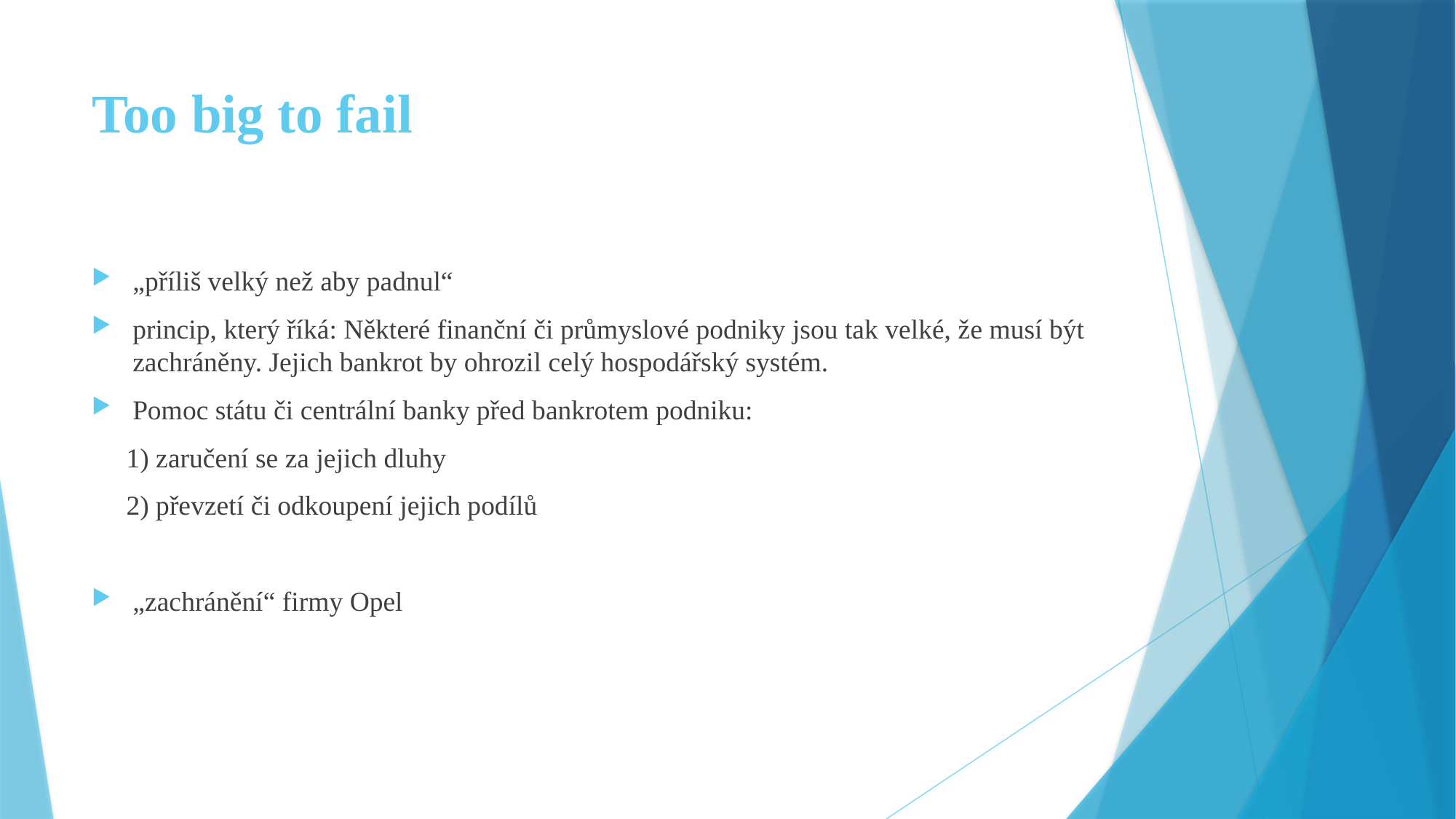

# Too big to fail
„příliš velký než aby padnul“
princip, který říká: Některé finanční či průmyslové podniky jsou tak velké, že musí být zachráněny. Jejich bankrot by ohrozil celý hospodářský systém.
Pomoc státu či centrální banky před bankrotem podniku:
     1) zaručení se za jejich dluhy
     2) převzetí či odkoupení jejich podílů

„zachránění“ firmy Opel